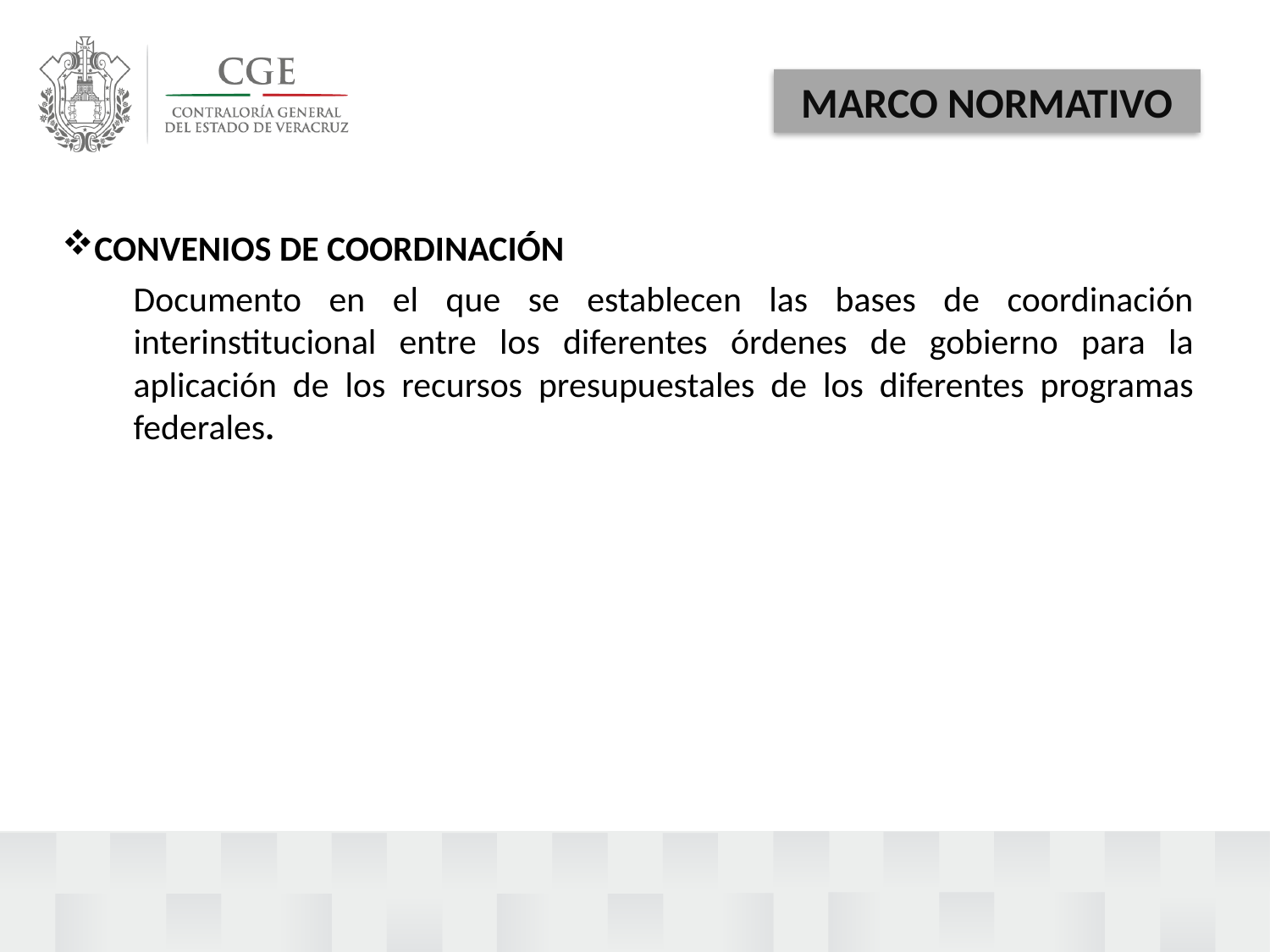

MARCO NORMATIVO

CONVENIOS DE COORDINACIÓN
	Documento en el que se establecen las bases de coordinación interinstitucional entre los diferentes órdenes de gobierno para la aplicación de los recursos presupuestales de los diferentes programas federales.